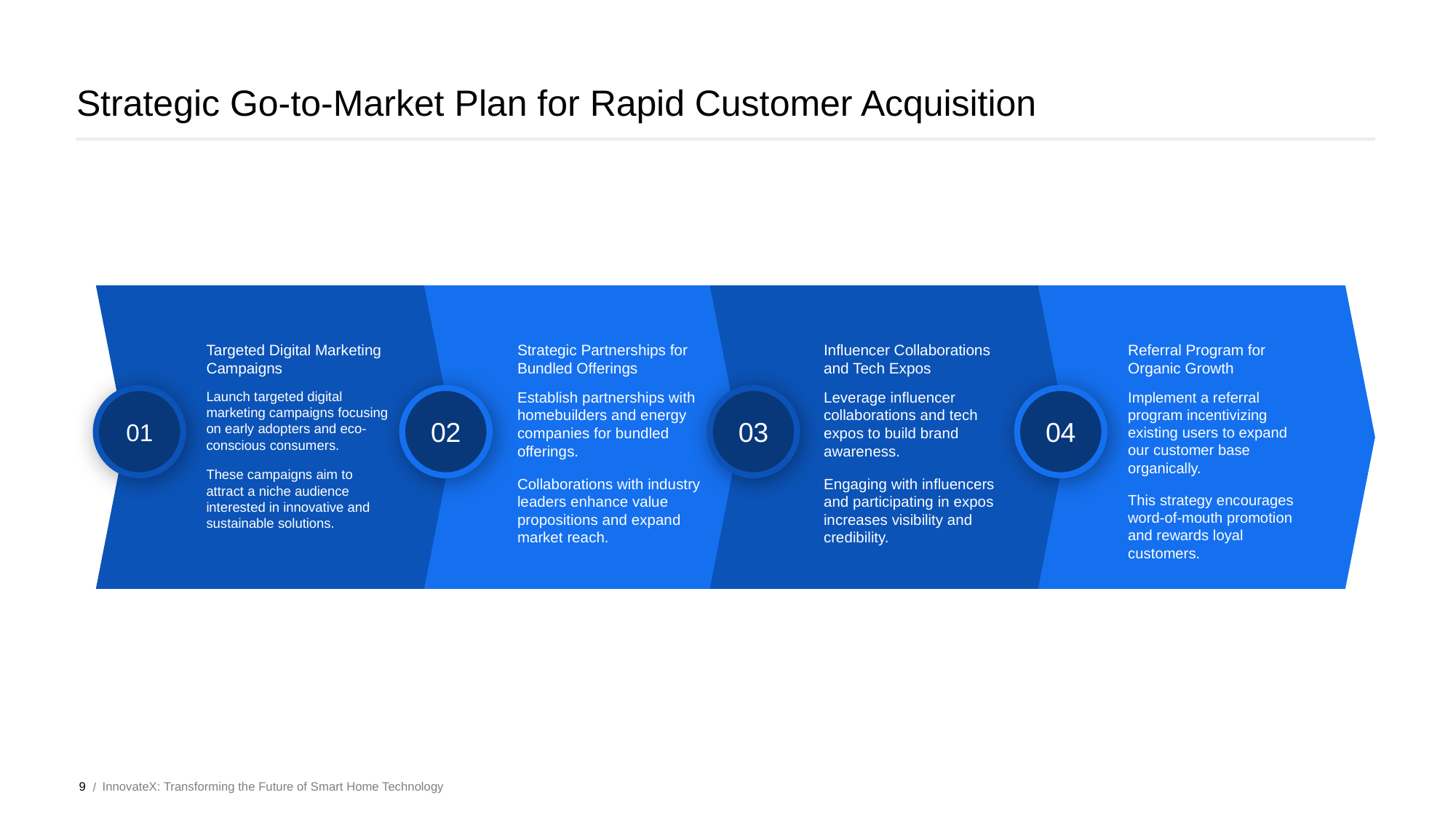

Strategic Go-to-Market Plan for Rapid Customer Acquisition

Targeted Digital Marketing Campaigns
Strategic Partnerships for Bundled Offerings
Influencer Collaborations and Tech Expos
Referral Program for Organic Growth

Launch targeted digital marketing campaigns focusing on early adopters and eco-conscious consumers.
These campaigns aim to attract a niche audience interested in innovative and sustainable solutions.

Establish partnerships with homebuilders and energy companies for bundled offerings.
Collaborations with industry leaders enhance value propositions and expand market reach.

Leverage influencer collaborations and tech expos to build brand awareness.
Engaging with influencers and participating in expos increases visibility and credibility.

Implement a referral program incentivizing existing users to expand our customer base organically.
This strategy encourages word-of-mouth promotion and rewards loyal customers.
01
02
03
04

9
InnovateX: Transforming the Future of Smart Home Technology
 /